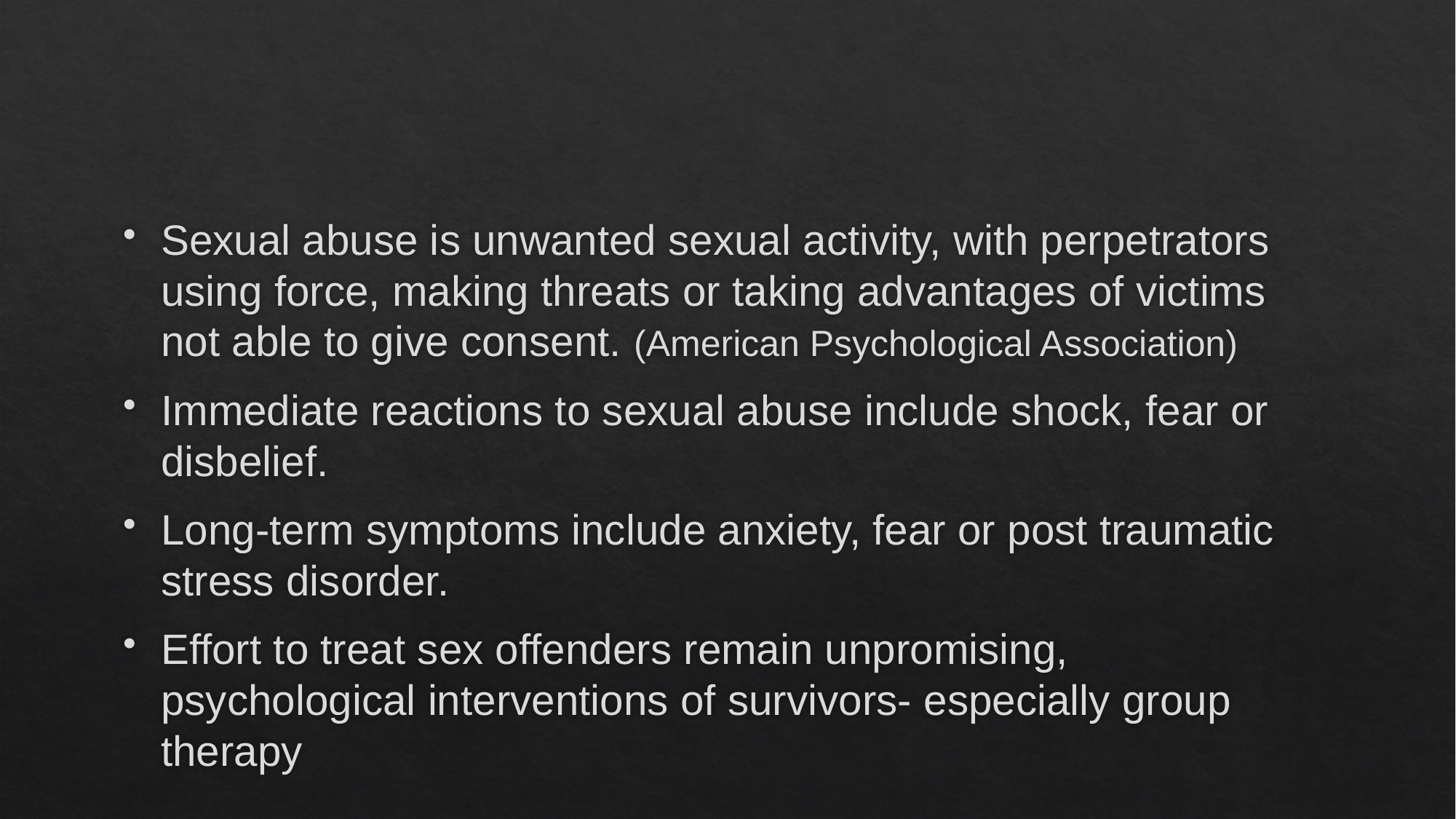

#
Sexual abuse is unwanted sexual activity, with perpetrators using force, making threats or taking advantages of victims not able to give consent. (American Psychological Association)
Immediate reactions to sexual abuse include shock, fear or disbelief.
Long-term symptoms include anxiety, fear or post traumatic stress disorder.
Effort to treat sex offenders remain unpromising, psychological interventions of survivors- especially group therapy